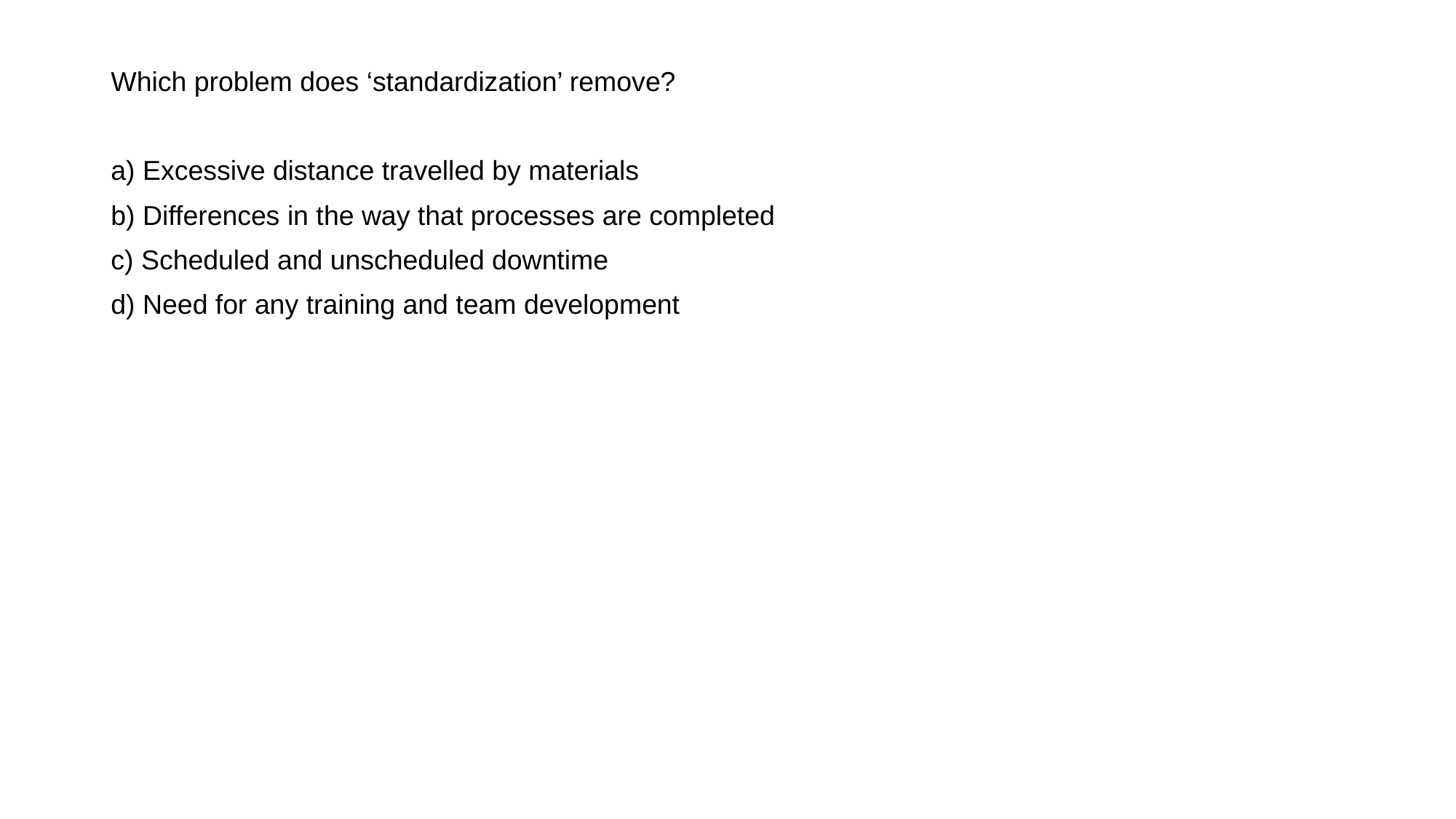

Which problem does ‘standardization’ remove?

a) Excessive distance travelled by materials
b) Differences in the way that processes are completed
c) Scheduled and unscheduled downtime
d) Need for any training and team development